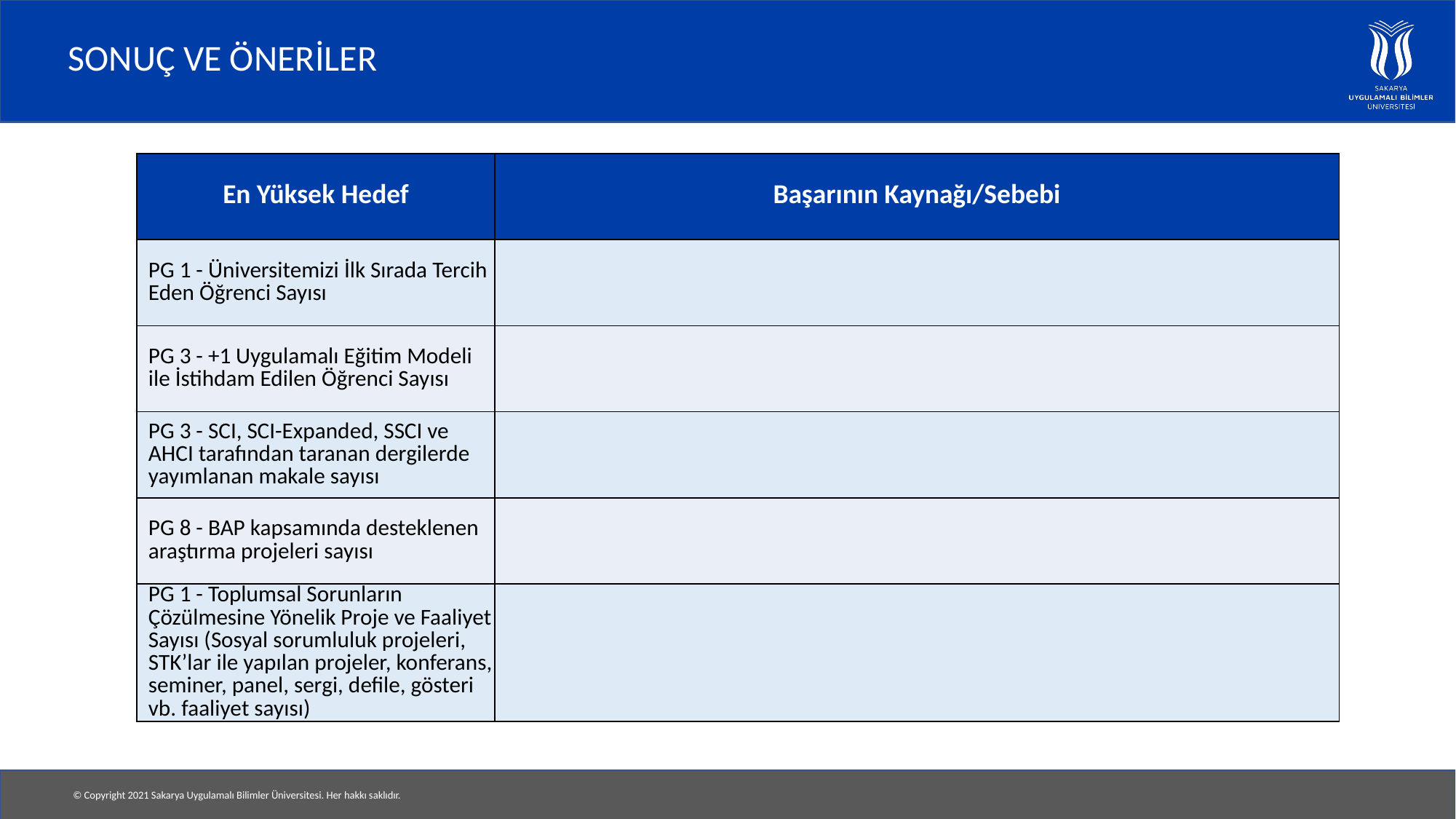

# SONUÇ VE ÖNERİLER
| En Yüksek Hedef | Başarının Kaynağı/Sebebi |
| --- | --- |
| PG 1 - Üniversitemizi İlk Sırada Tercih Eden Öğrenci Sayısı |  |
| PG 3 - +1 Uygulamalı Eğitim Modeli ile İstihdam Edilen Öğrenci Sayısı |  |
| PG 3 - SCI, SCI-Expanded, SSCI ve AHCI tarafından taranan dergilerde yayımlanan makale sayısı |  |
| PG 8 - BAP kapsamında desteklenen araştırma projeleri sayısı |  |
| PG 1 - Toplumsal Sorunların Çözülmesine Yönelik Proje ve Faaliyet Sayısı (Sosyal sorumluluk projeleri, STK’lar ile yapılan projeler, konferans, seminer, panel, sergi, defile, gösteri vb. faaliyet sayısı) |  |